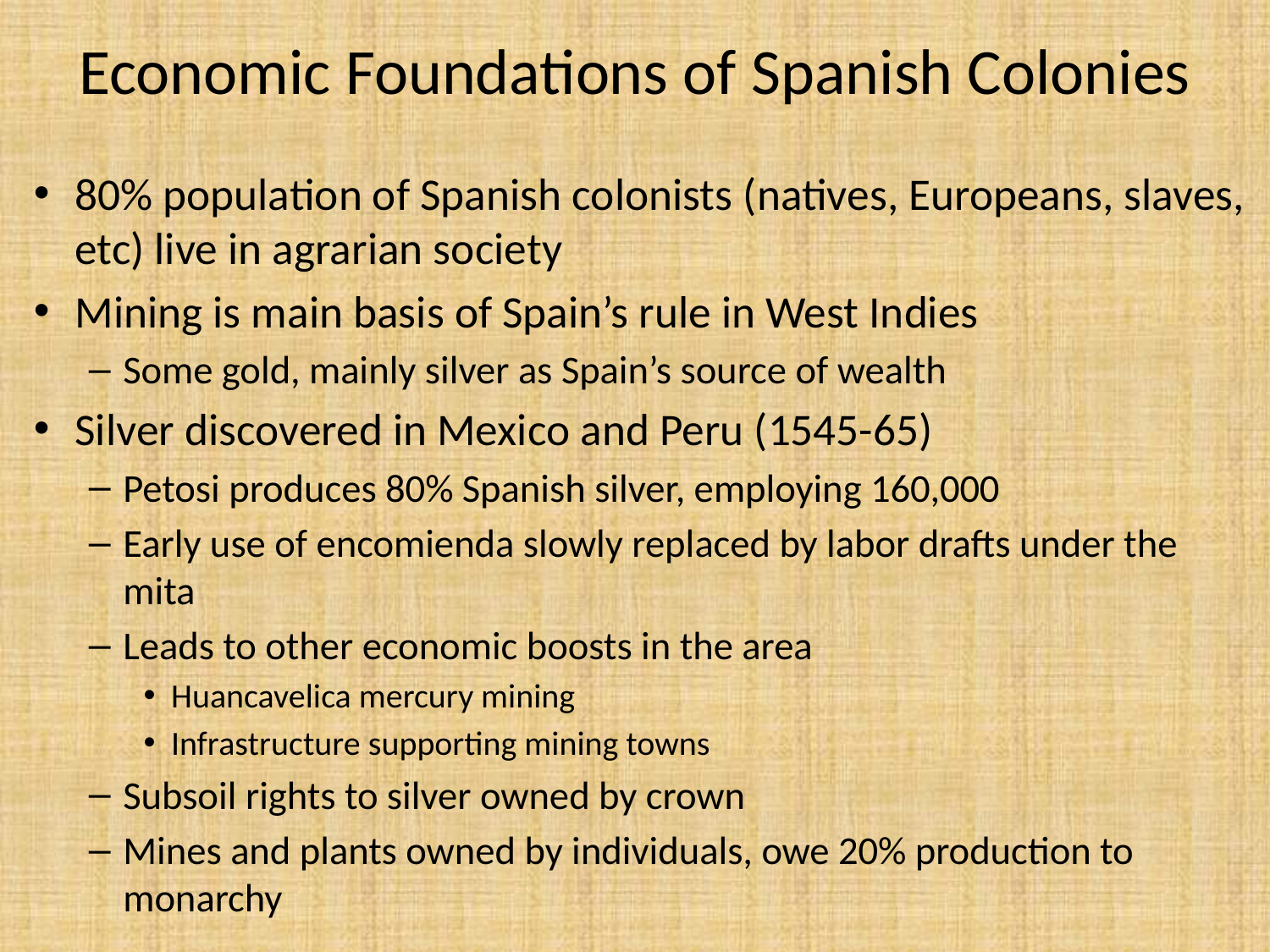

# Economic Foundations of Spanish Colonies
80% population of Spanish colonists (natives, Europeans, slaves, etc) live in agrarian society
Mining is main basis of Spain’s rule in West Indies
Some gold, mainly silver as Spain’s source of wealth
Silver discovered in Mexico and Peru (1545-65)
Petosi produces 80% Spanish silver, employing 160,000
Early use of encomienda slowly replaced by labor drafts under the mita
Leads to other economic boosts in the area
Huancavelica mercury mining
Infrastructure supporting mining towns
Subsoil rights to silver owned by crown
Mines and plants owned by individuals, owe 20% production to monarchy